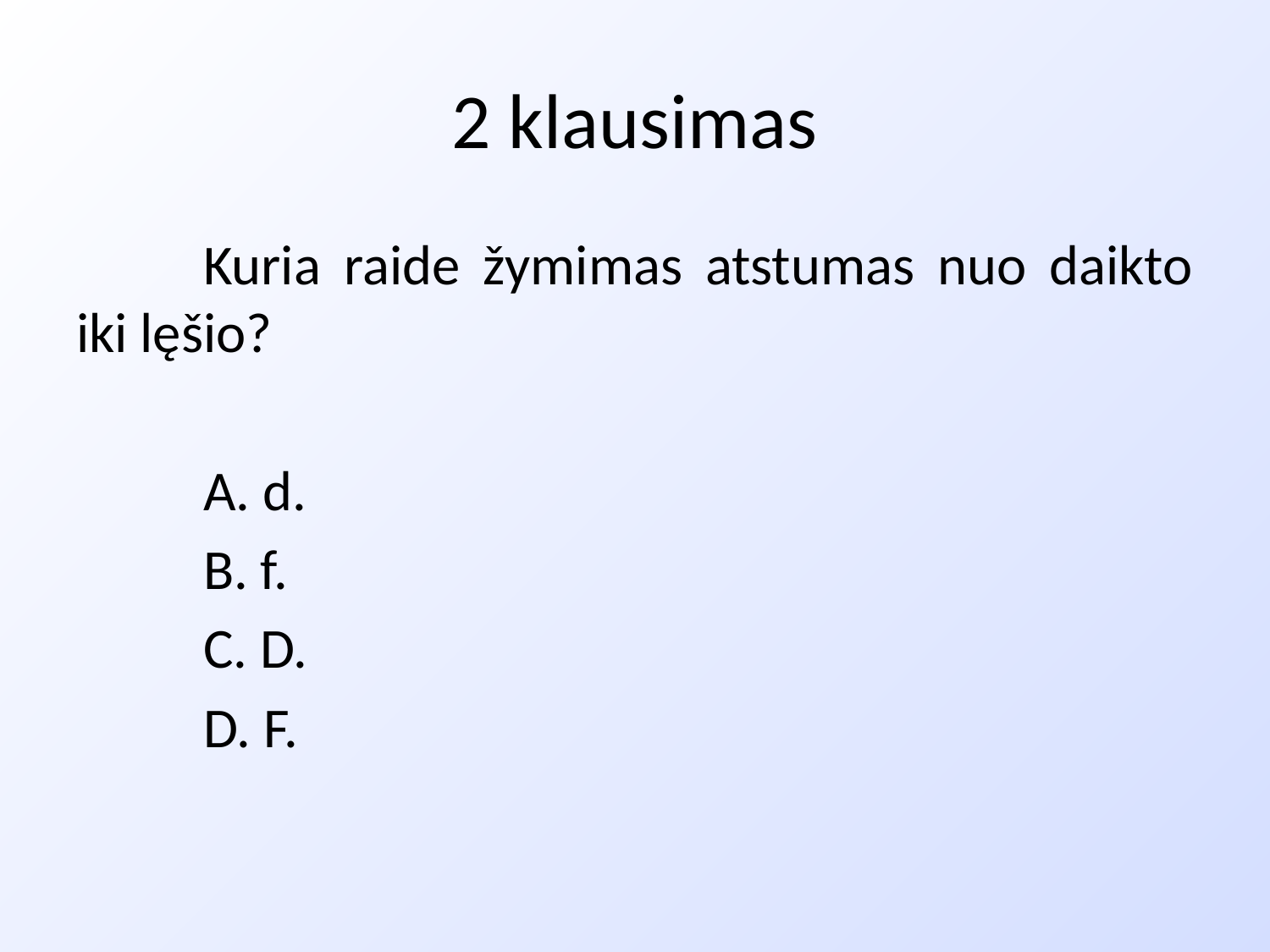

# 2 klausimas
	Kuria raide žymimas atstumas nuo daikto iki lęšio?

	A. d.
	B. f.
	C. D.
	D. F.